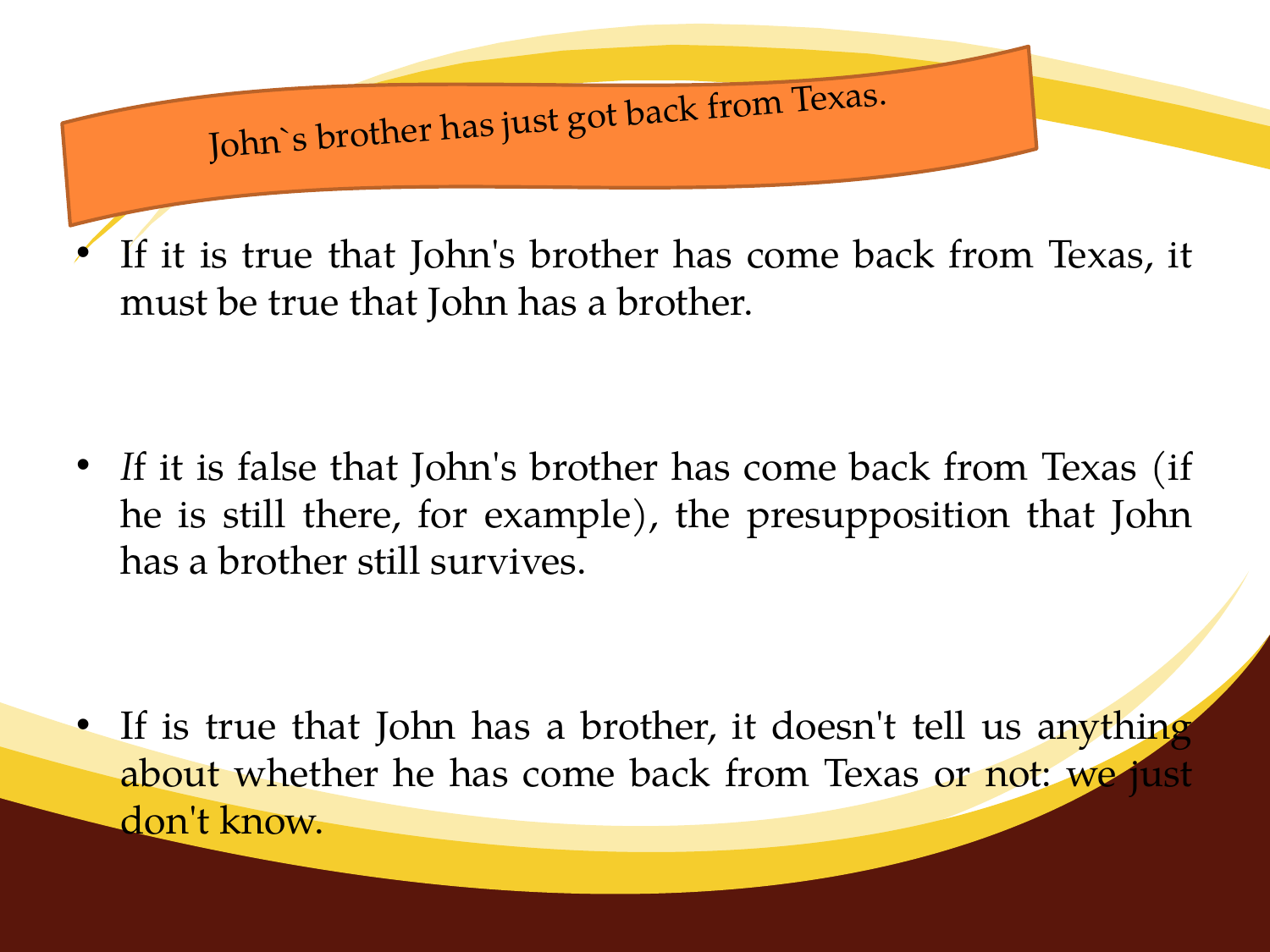

#
John`s brother has just got back from Texas.

If it is true that John's brother has come back from Texas, it must be true that John has a brother.

If it is false that John's brother has come back from Texas (if he is still there, for example), the presupposition that John has a brother still survives.

If is true that John has a brother, it doesn't tell us anything about whether he has come back from Texas or not: we just don't know.